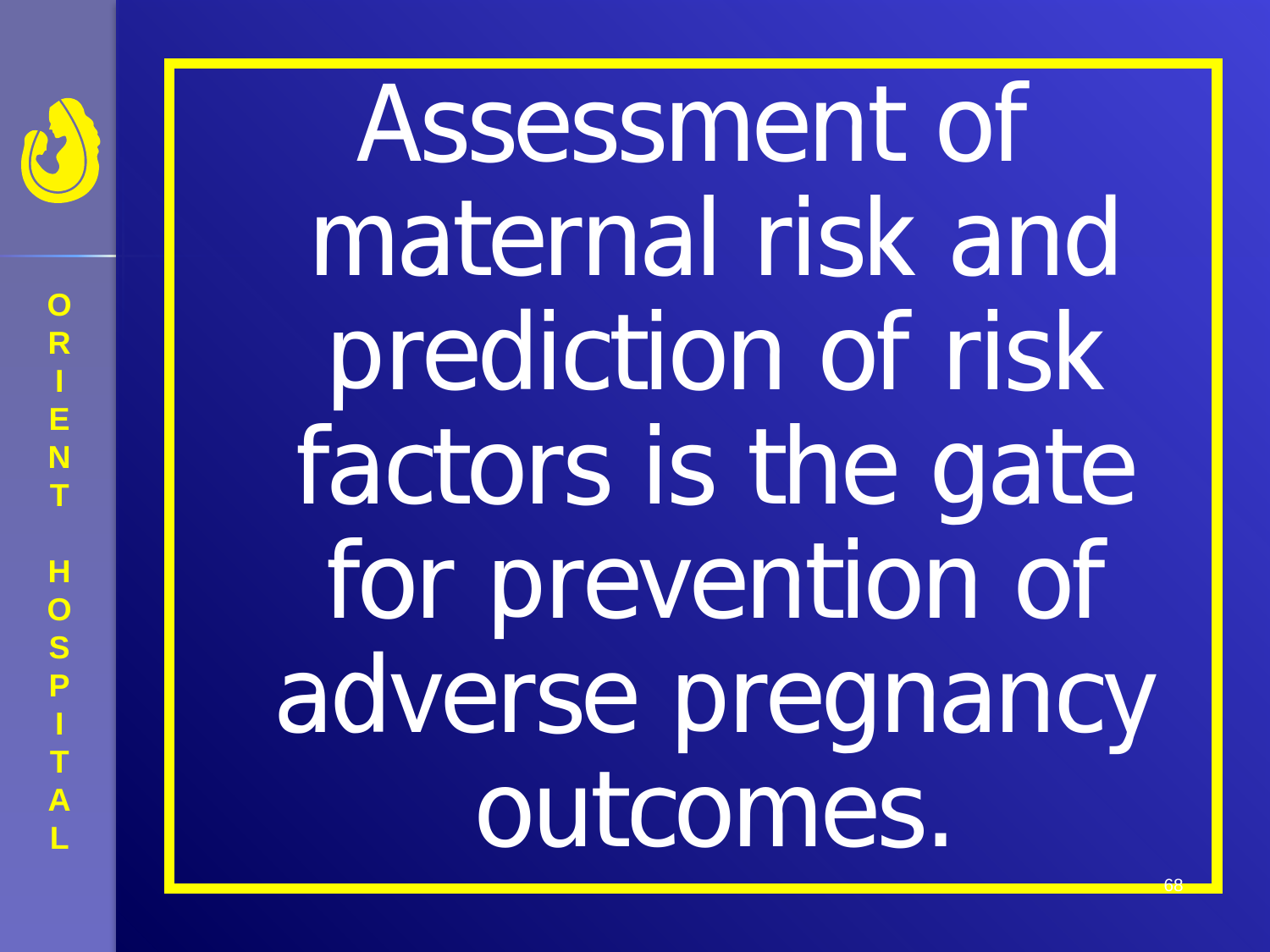

Assessment of maternal risk and prediction of risk factors is the gate for prevention of adverse pregnancy outcomes.
68